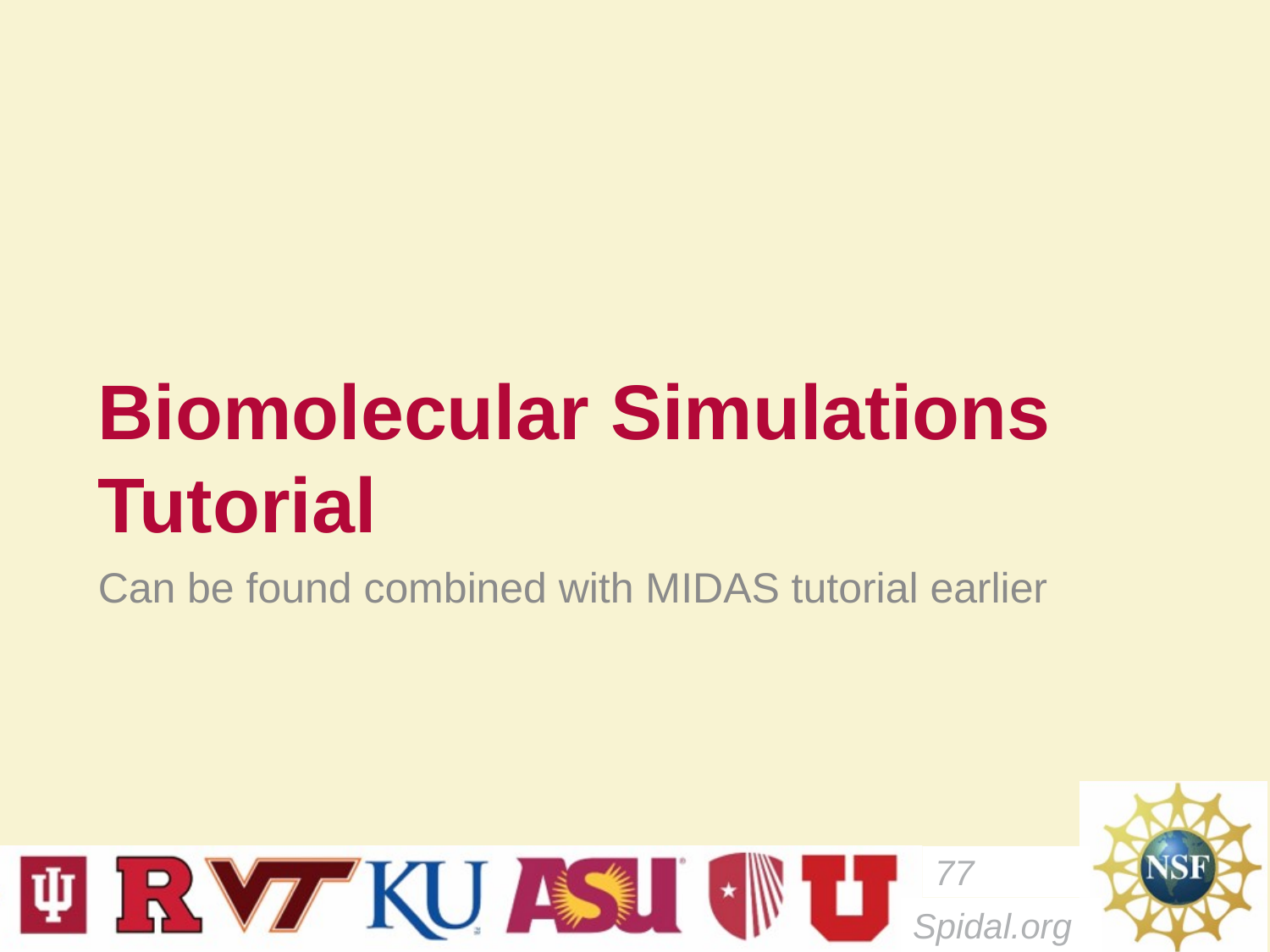

# Biomolecular Simulations Tutorial
Can be found combined with MIDAS tutorial earlier